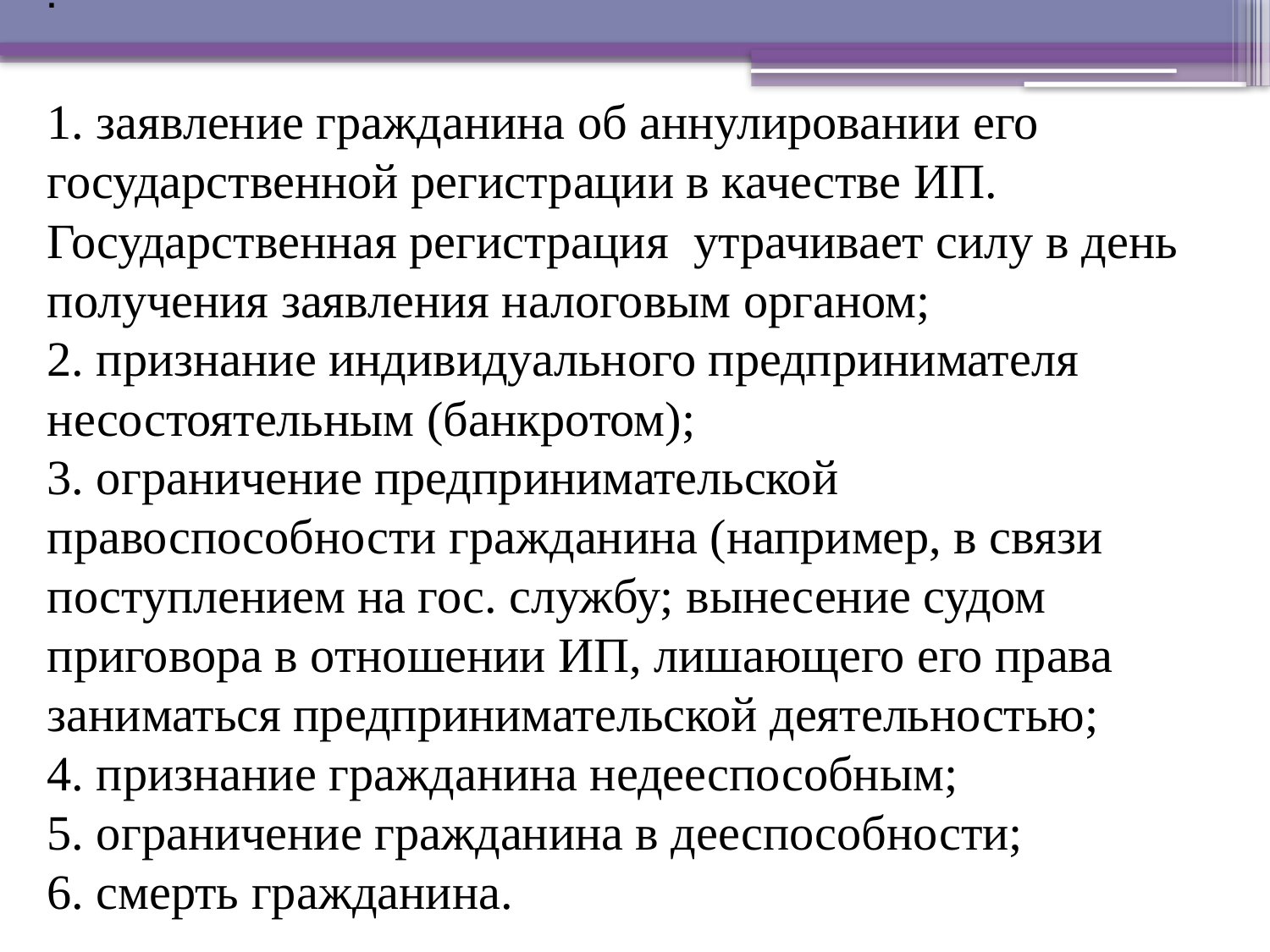

.

1. заявление гражданина об аннулировании его государственной регистрации в качестве ИП. Государственная регистрация  утрачивает силу в день получения заявления налоговым органом;
2. признание индивидуального предпринимателя несостоятельным (банкротом);
3. ограничение предпринимательской правоспособности гражданина (например, в связи поступлением на гос. службу; вынесение судом приговора в отношении ИП, лишающего его права заниматься предпринимательской деятельностью;
4. признание гражданина недееспособным;
5. ограничение гражданина в дееспособности;
6. смерть гражданина.

41